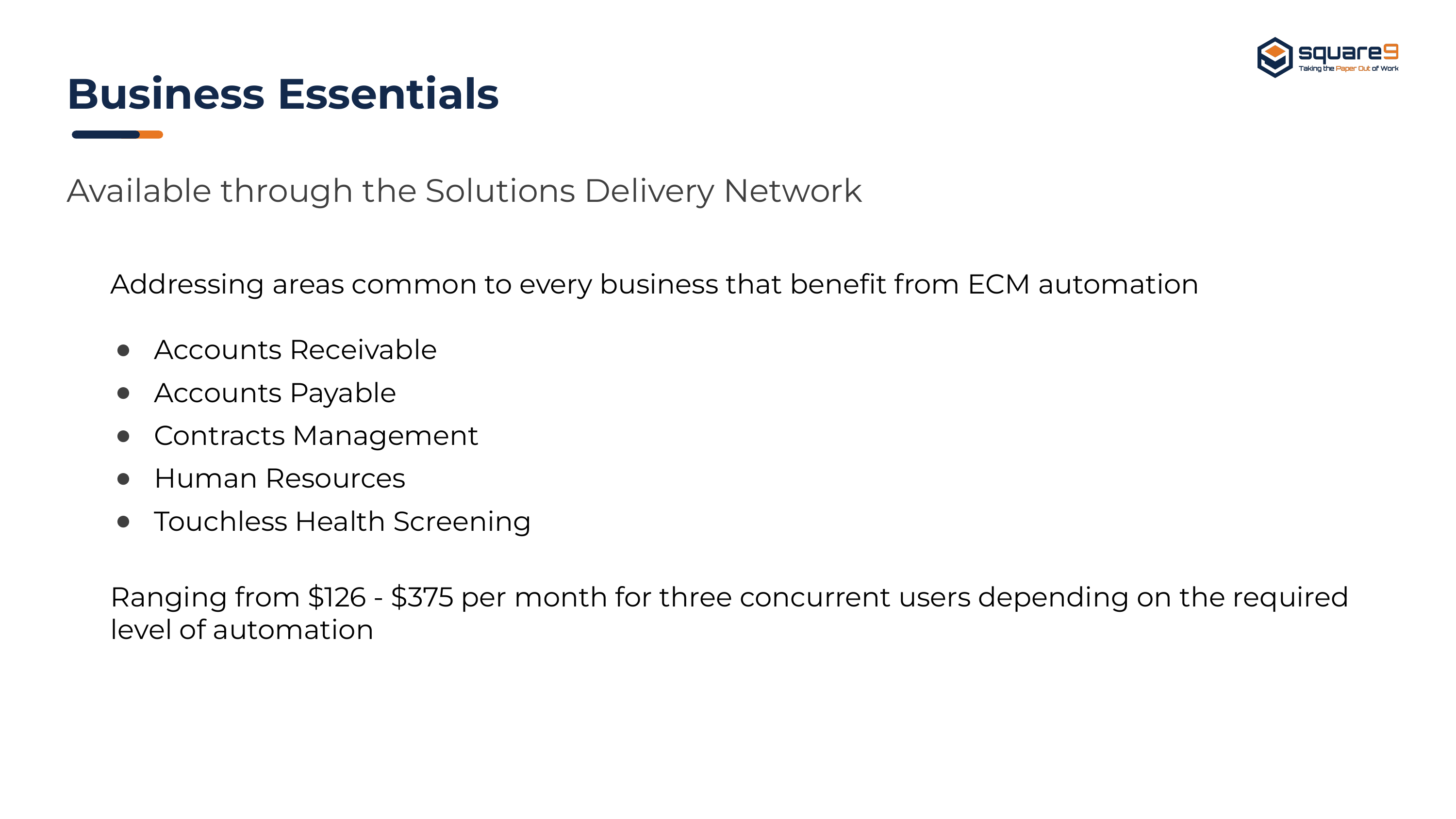

# Business Essentials

Available through the Solutions Delivery Network

Addressing areas common to every business that benefit from ECM automation

 Accounts Receivable
 Accounts Payable
 Contracts Management
 Human Resources
 Touchless Health Screening

Ranging from $126 - $375 per month for three concurrent users depending on the required level of automation